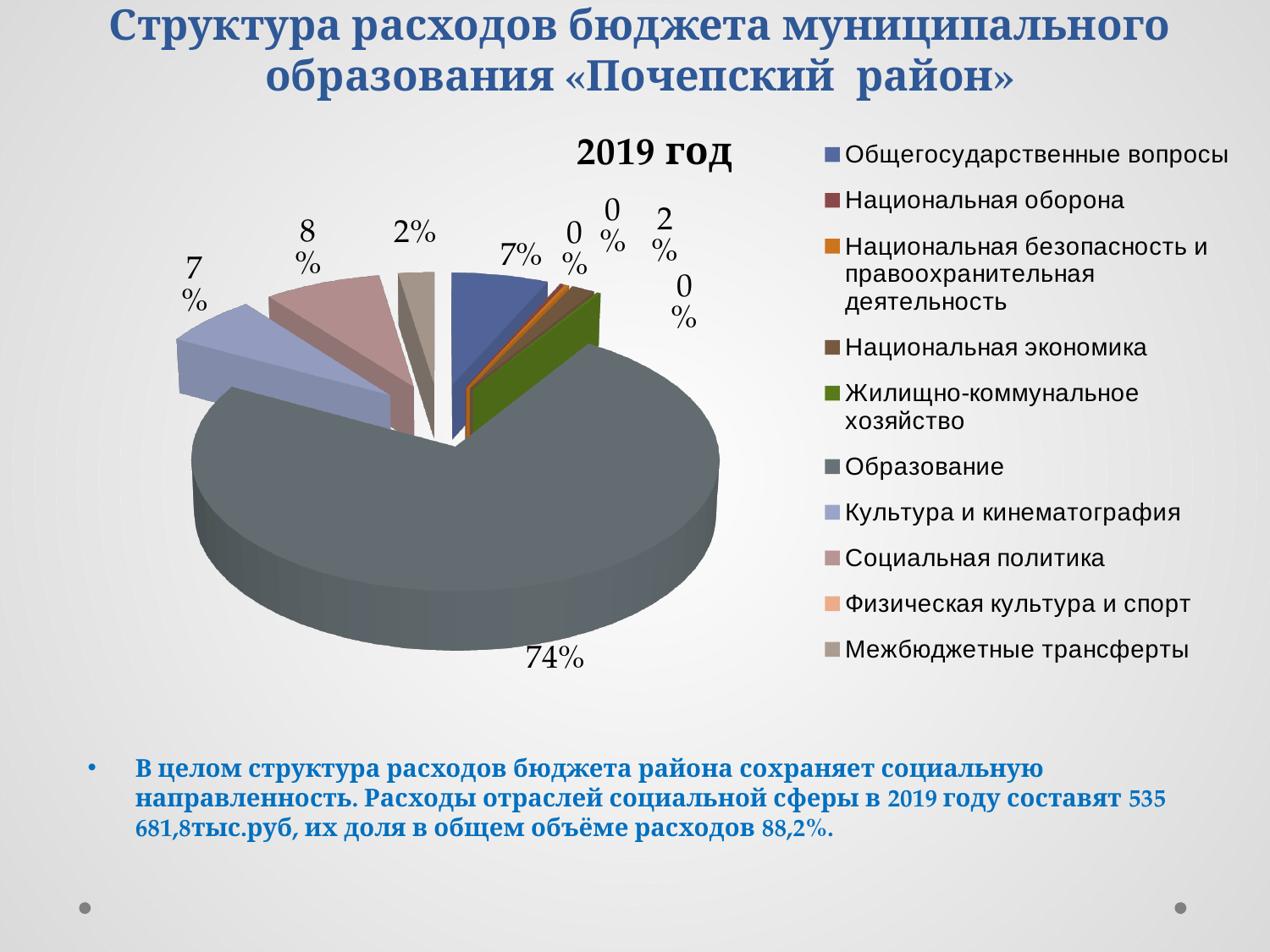

# Структура расходов бюджета муниципального образования «Почепский  район»

[unsupported chart]

В целом структура расходов бюджета района сохраняет социальную направленность. Расходы отраслей социальной сферы в 2019 году составят 535 681,8тыс.руб, их доля в общем объёме расходов 88,2%.